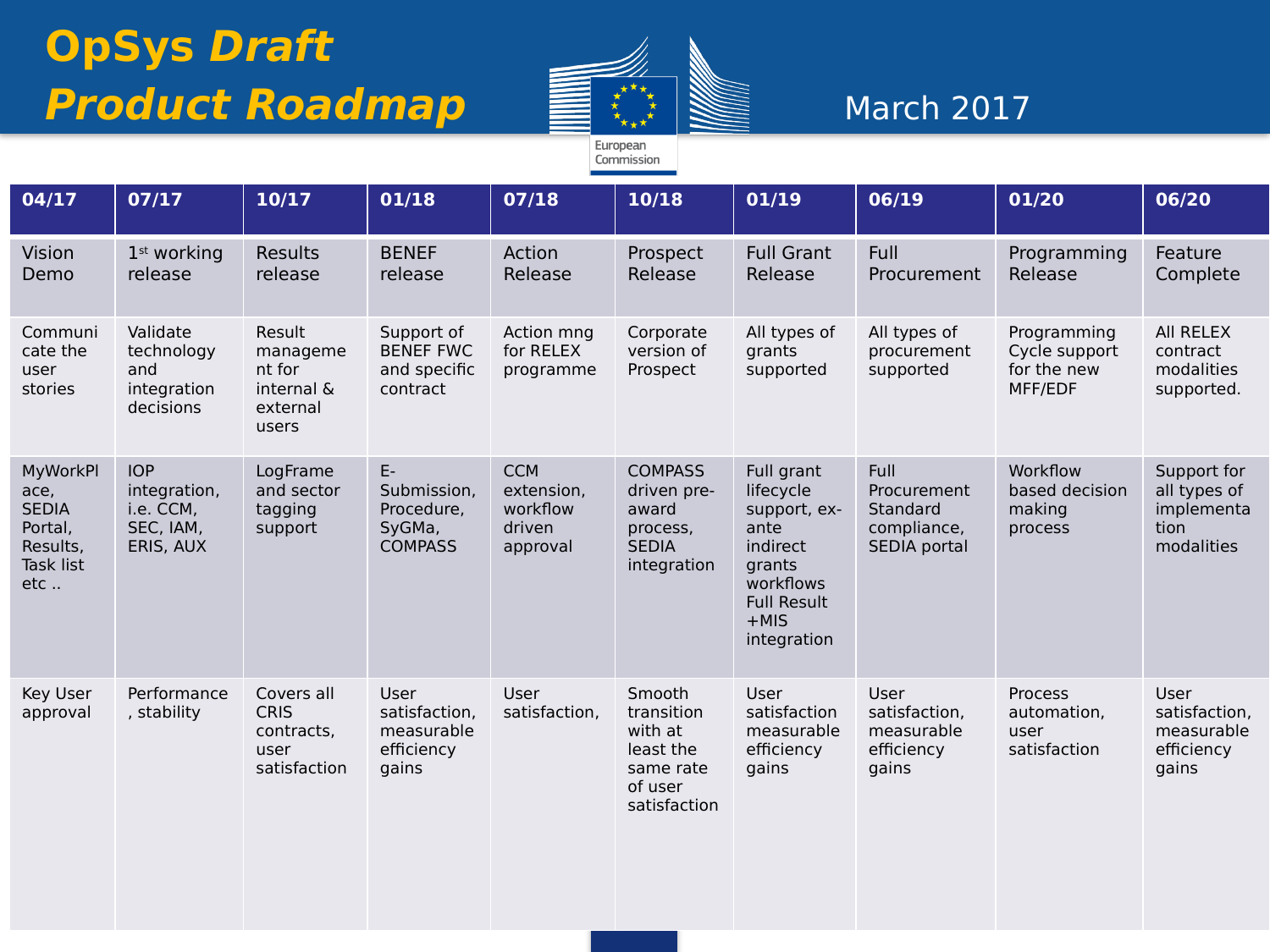

OpSys Draft
Product Roadmap                      March 2017
| 04/17 | 07/17 | 10/17 | 01/18 | 07/18 | 10/18 | 01/19 | 06/19 | 01/20 | 06/20 |
| --- | --- | --- | --- | --- | --- | --- | --- | --- | --- |
| Vision Demo | 1st working release | Results release | BENEF release | Action Release | Prospect Release | Full Grant Release | Full Procurement | Programming Release | Feature Complete |
| Communicate the user stories | Validate technology and integration decisions | Result management for internal & external users | Support of BENEF FWC and specific contract | Action mng for RELEX programme | Corporate version of Prospect | All types of grants supported | All types of procurement supported | Programming Cycle support for the new MFF/EDF | All RELEX contract modalities supported. |
| MyWorkPlace, SEDIA Portal, Results, Task list etc .. | IOP integration, i.e. CCM, SEC, IAM, ERIS, AUX | LogFrame and sector tagging support | E-Submission, Procedure, SyGMa, COMPASS | CCM extension, workflow driven approval | COMPASS driven pre-award process, SEDIA integration | Full grant lifecycle support, ex-ante indirect grants workflows Full Result +MIS integration | Full Procurement Standard compliance, SEDIA portal | Workflow based decision making process | Support for all types of implementation modalities |
| Key User approval | Performance , stability | Covers all CRIS contracts, user satisfaction | User satisfaction, measurable efficiency gains | User satisfaction, | Smooth transition with at least the same rate of user satisfaction | User satisfaction measurable efficiency gains | User satisfaction, measurable efficiency gains | Process automation, user satisfaction | User satisfaction, measurable efficiency gains |
22